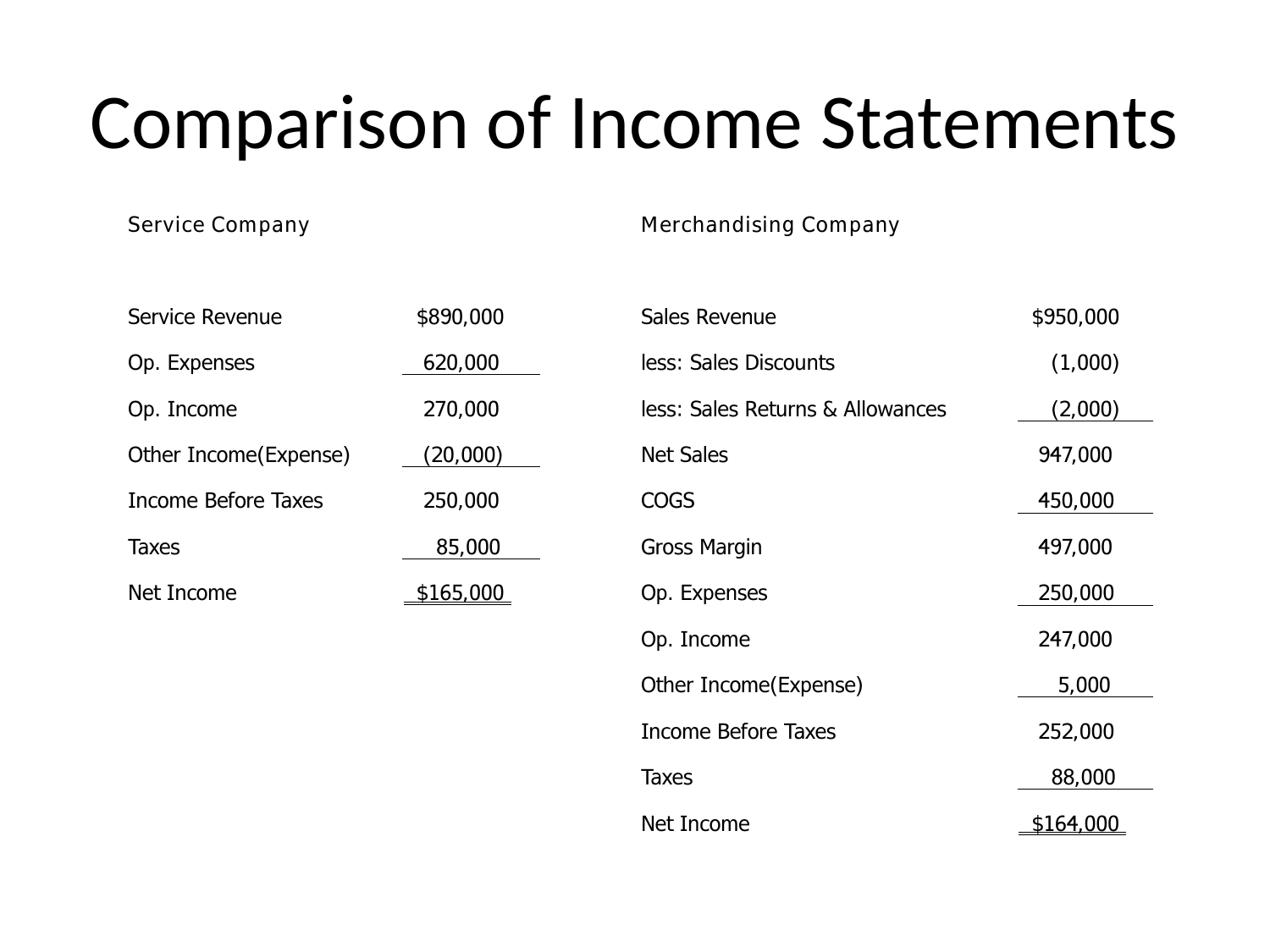

# Comparison of Income Statements
| Service Company |  |  | Merchandising Company |  |
| --- | --- | --- | --- | --- |
|  |  |  |  |  |
| Service Revenue | $890,000 |  | Sales Revenue | $950,000 |
| Op. Expenses | 620,000 |  | less: Sales Discounts | (1,000) |
| Op. Income | 270,000 |  | less: Sales Returns & Allowances | (2,000) |
| Other Income(Expense) | (20,000) |  | Net Sales | 947,000 |
| Income Before Taxes | 250,000 |  | COGS | 450,000 |
| Taxes | 85,000 |  | Gross Margin | 497,000 |
| Net Income | $165,000 |  | Op. Expenses | 250,000 |
|  |  |  | Op. Income | 247,000 |
|  |  |  | Other Income(Expense) | 5,000 |
|  |  |  | Income Before Taxes | 252,000 |
|  |  |  | Taxes | 88,000 |
|  |  |  | Net Income | $164,000 |